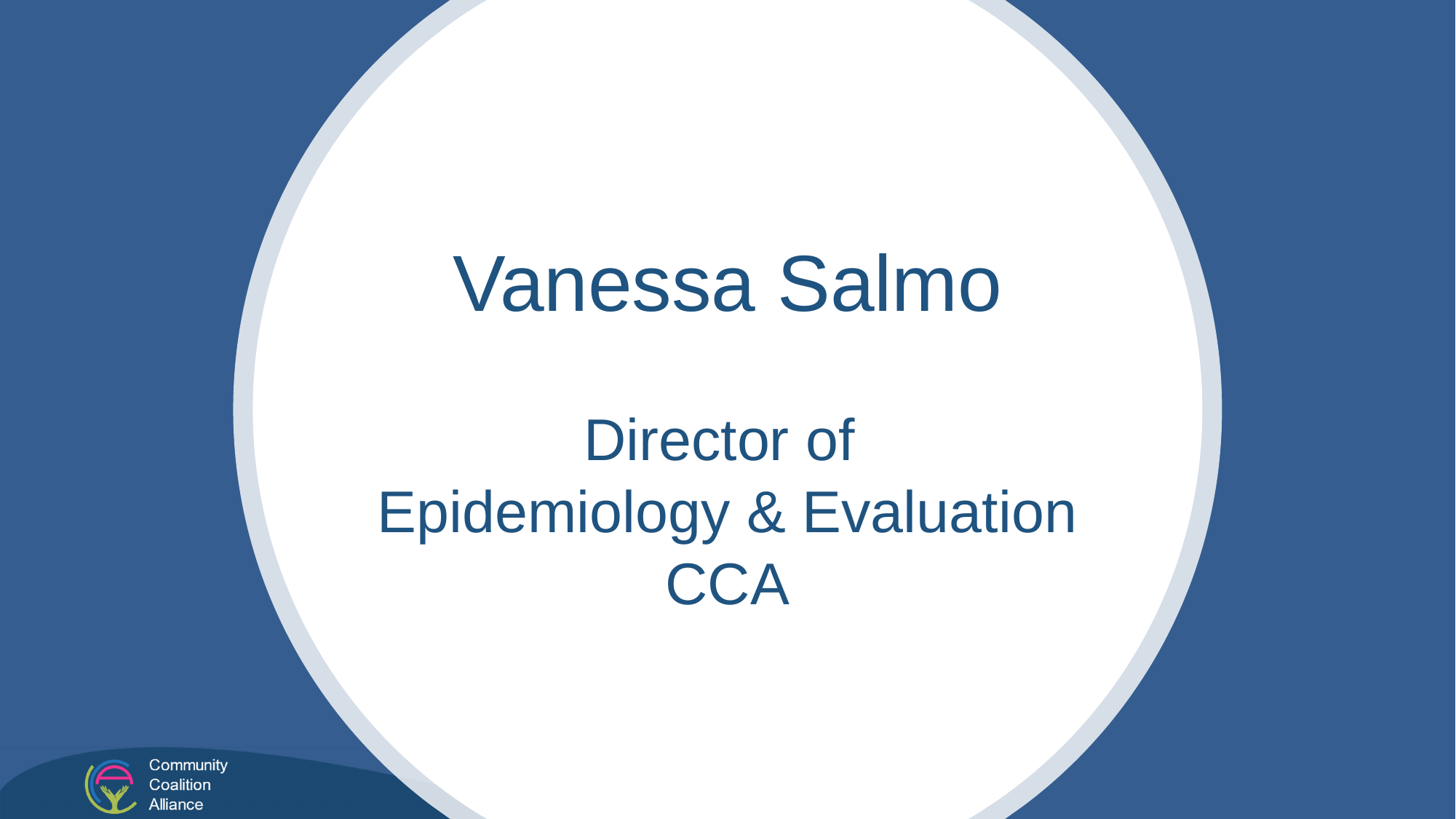

Vanessa Salmo

Director of
Epidemiology & Evaluation
CCA